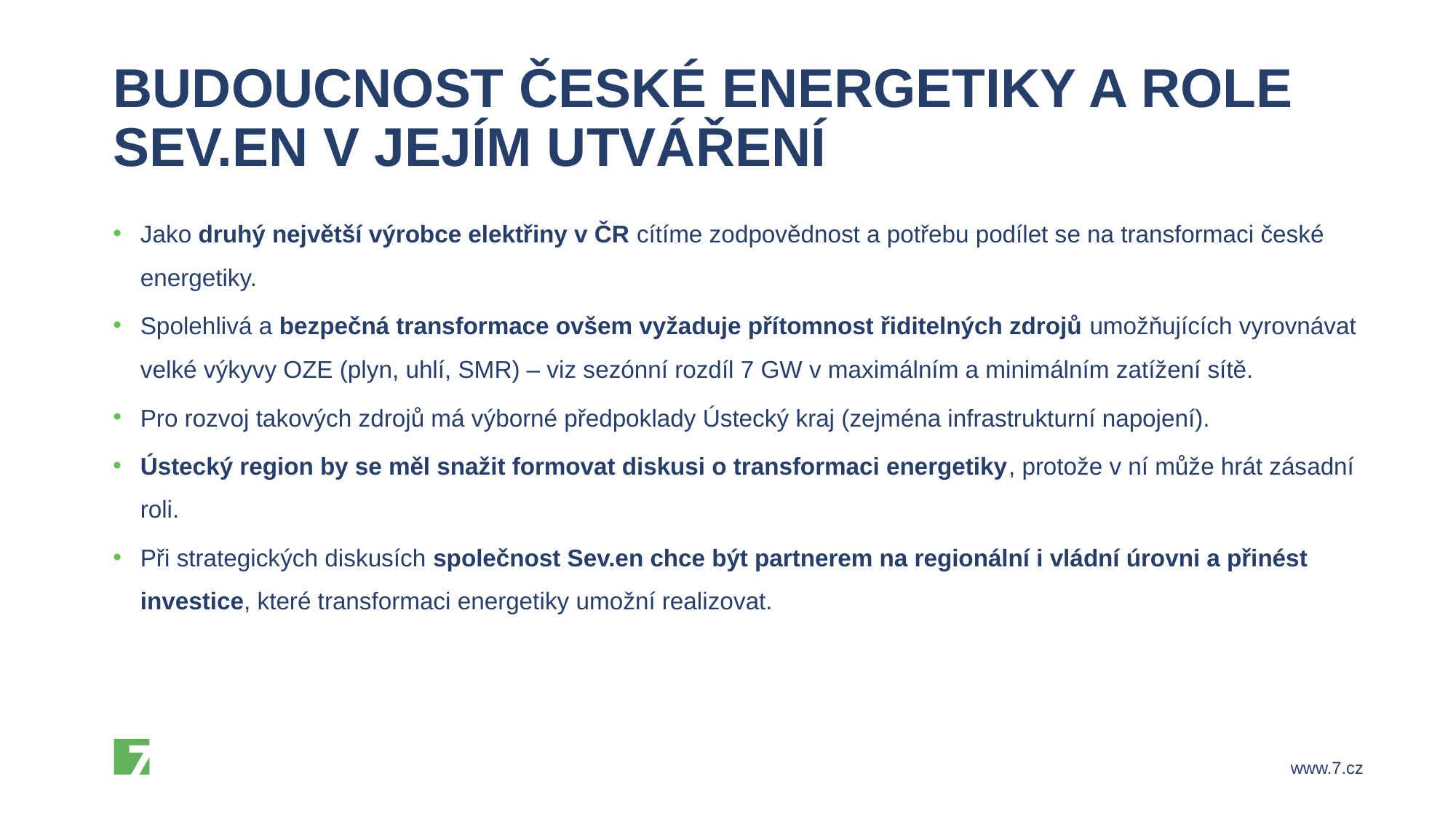

# Budoucnost české energetiky a role sev.en v jejím utváření
Jako druhý největší výrobce elektřiny v ČR cítíme zodpovědnost a potřebu podílet se na transformaci české energetiky.
Spolehlivá a bezpečná transformace ovšem vyžaduje přítomnost řiditelných zdrojů umožňujících vyrovnávat velké výkyvy OZE (plyn, uhlí, SMR) – viz sezónní rozdíl 7 GW v maximálním a minimálním zatížení sítě.
Pro rozvoj takových zdrojů má výborné předpoklady Ústecký kraj (zejména infrastrukturní napojení).
Ústecký region by se měl snažit formovat diskusi o transformaci energetiky, protože v ní může hrát zásadní roli.
Při strategických diskusích společnost Sev.en chce být partnerem na regionální i vládní úrovni a přinést investice, které transformaci energetiky umožní realizovat.